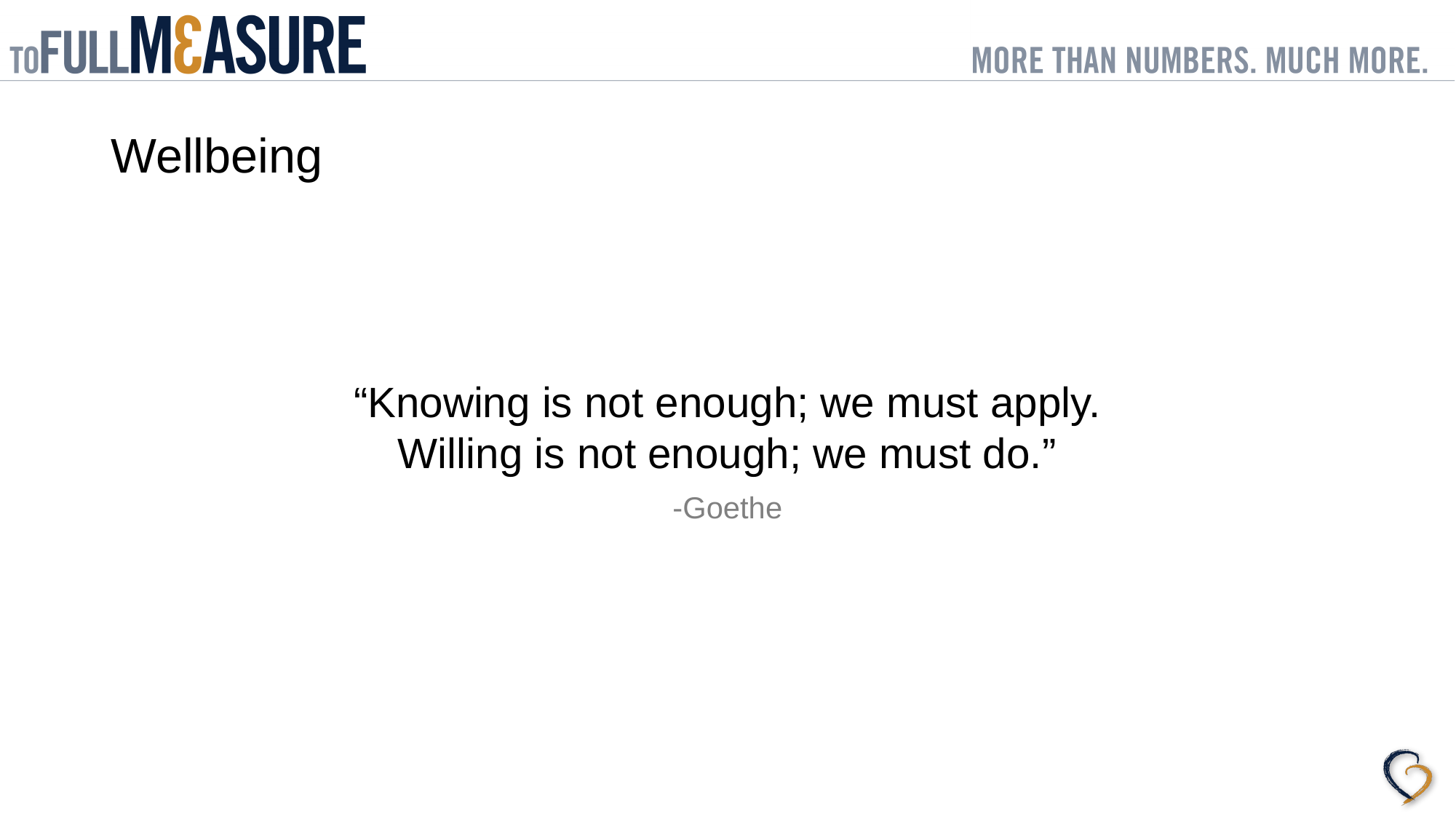

# Wellbeing
“Knowing is not enough; we must apply.
Willing is not enough; we must do.”
-Goethe